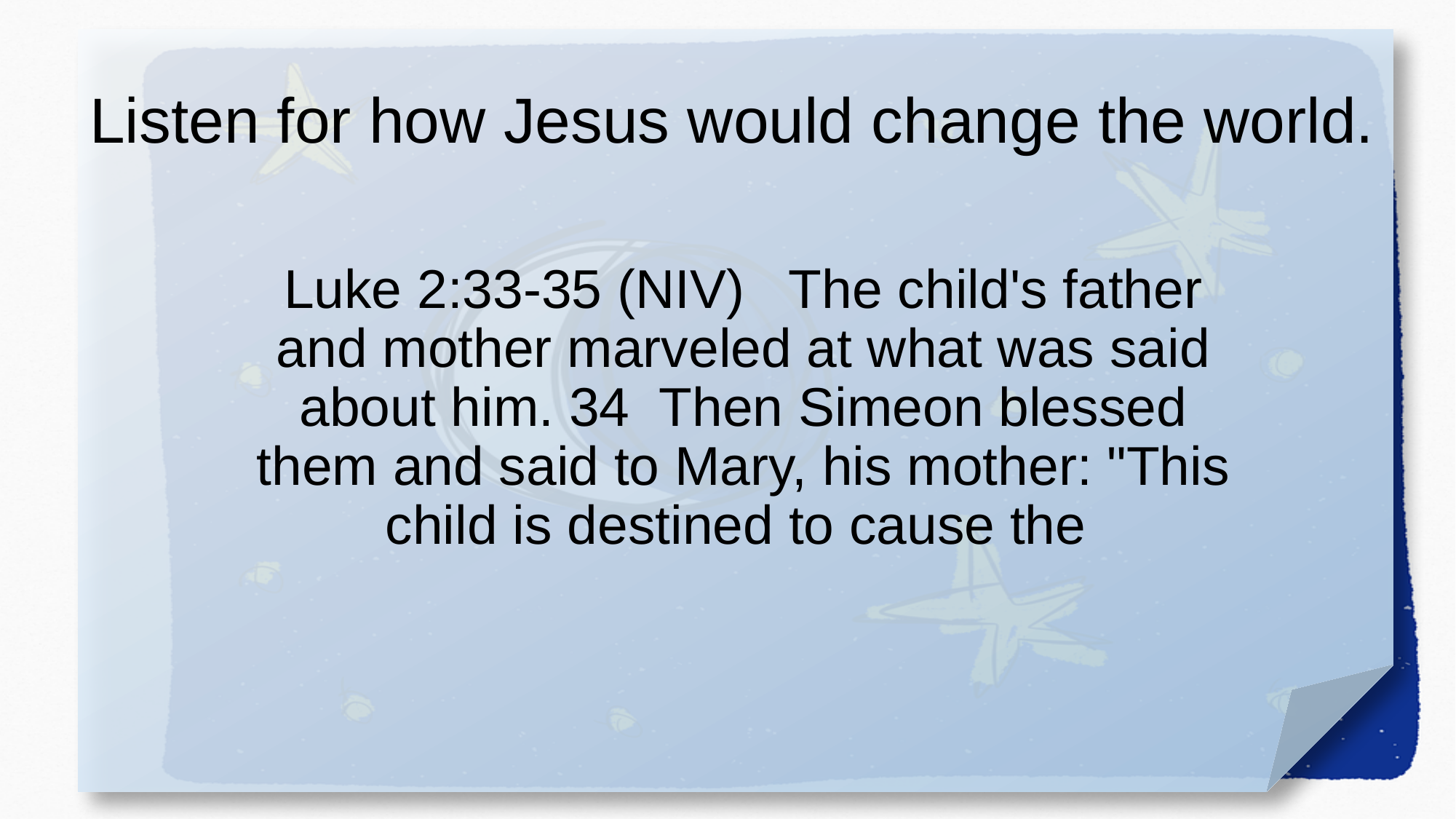

# Listen for how Jesus would change the world.
Luke 2:33-35 (NIV)   The child's father and mother marveled at what was said about him. 34  Then Simeon blessed them and said to Mary, his mother: "This child is destined to cause the